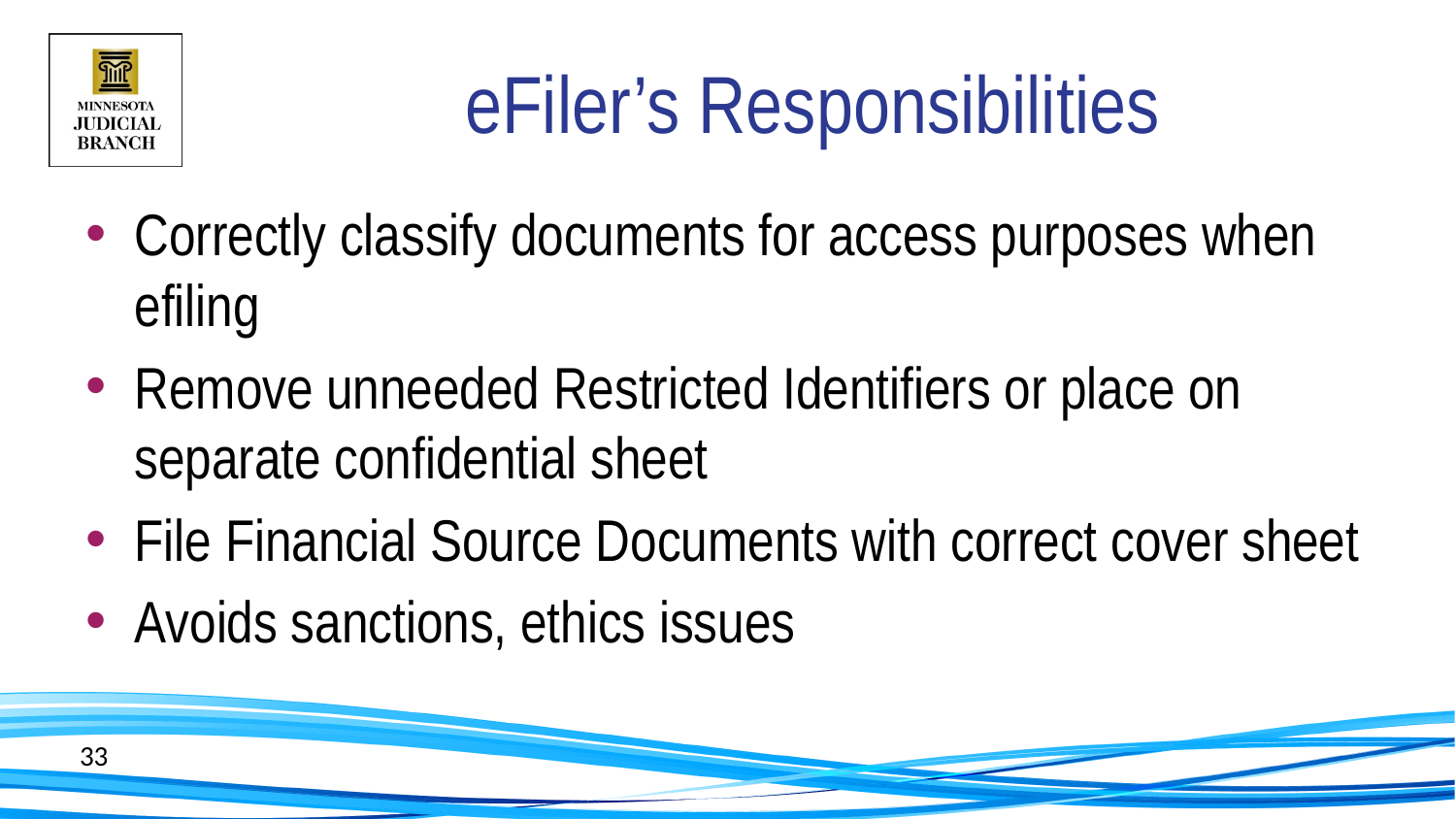

# eFiler’s Responsibilities
Correctly classify documents for access purposes when efiling
Remove unneeded Restricted Identifiers or place on separate confidential sheet
File Financial Source Documents with correct cover sheet
Avoids sanctions, ethics issues
33